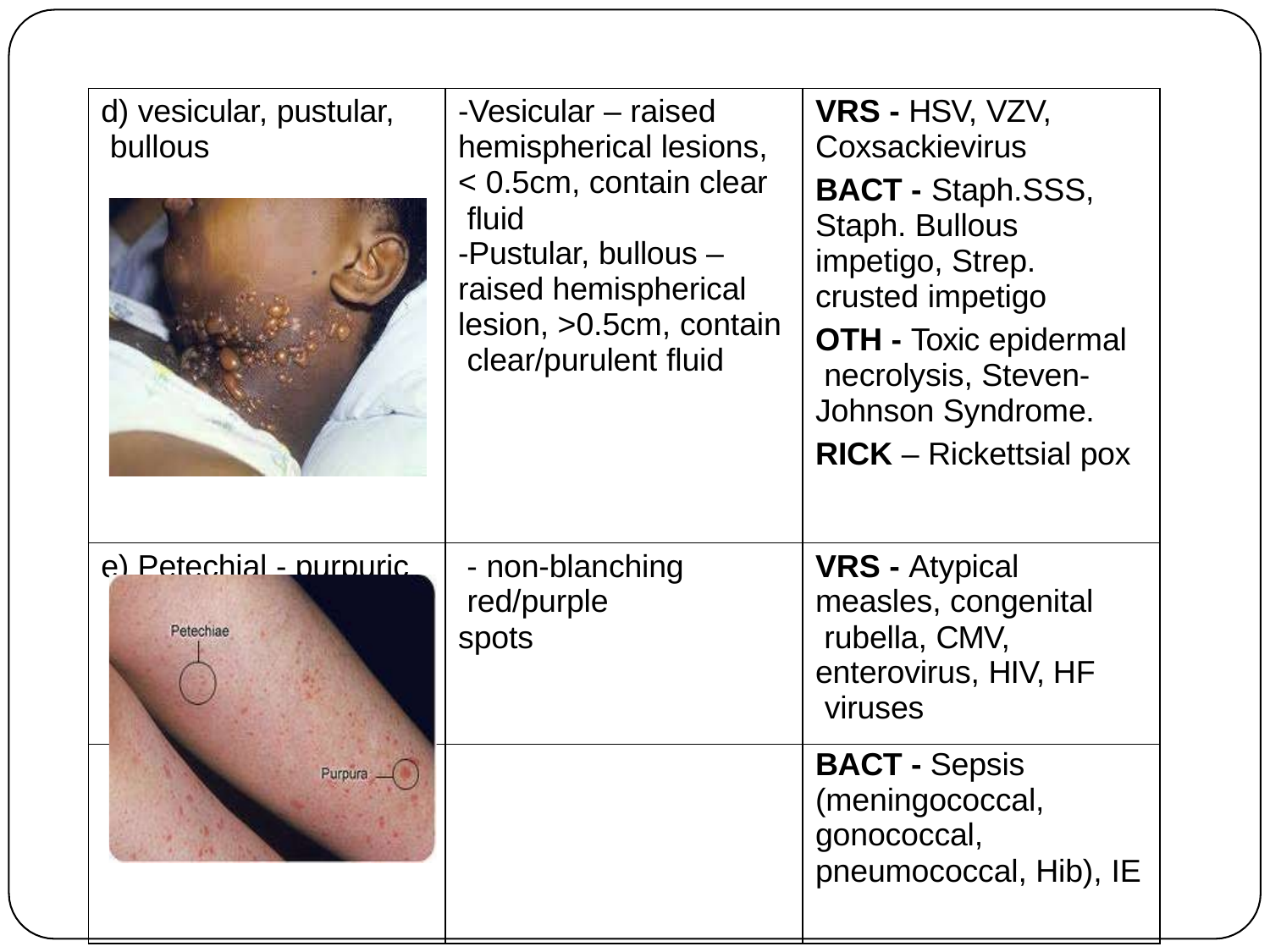

| d) vesicular, pustular, bullous | -Vesicular – raised hemispherical lesions, < 0.5cm, contain clear fluid -Pustular, bullous – raised hemispherical lesion, >0.5cm, contain clear/purulent fluid | VRS - HSV, VZV, Coxsackievirus BACT - Staph.SSS, Staph. Bullous impetigo, Strep. crusted impetigo OTH - Toxic epidermal necrolysis, Steven- Johnson Syndrome. RICK – Rickettsial pox |
| --- | --- | --- |
| e) Petechial - purpuric | - non-blanching red/purple spots | VRS - Atypical measles, congenital rubella, CMV, enterovirus, HIV, HF viruses |
|  |  | BACT - Sepsis (meningococcal, gonococcal, pneumococcal, Hib), IE |